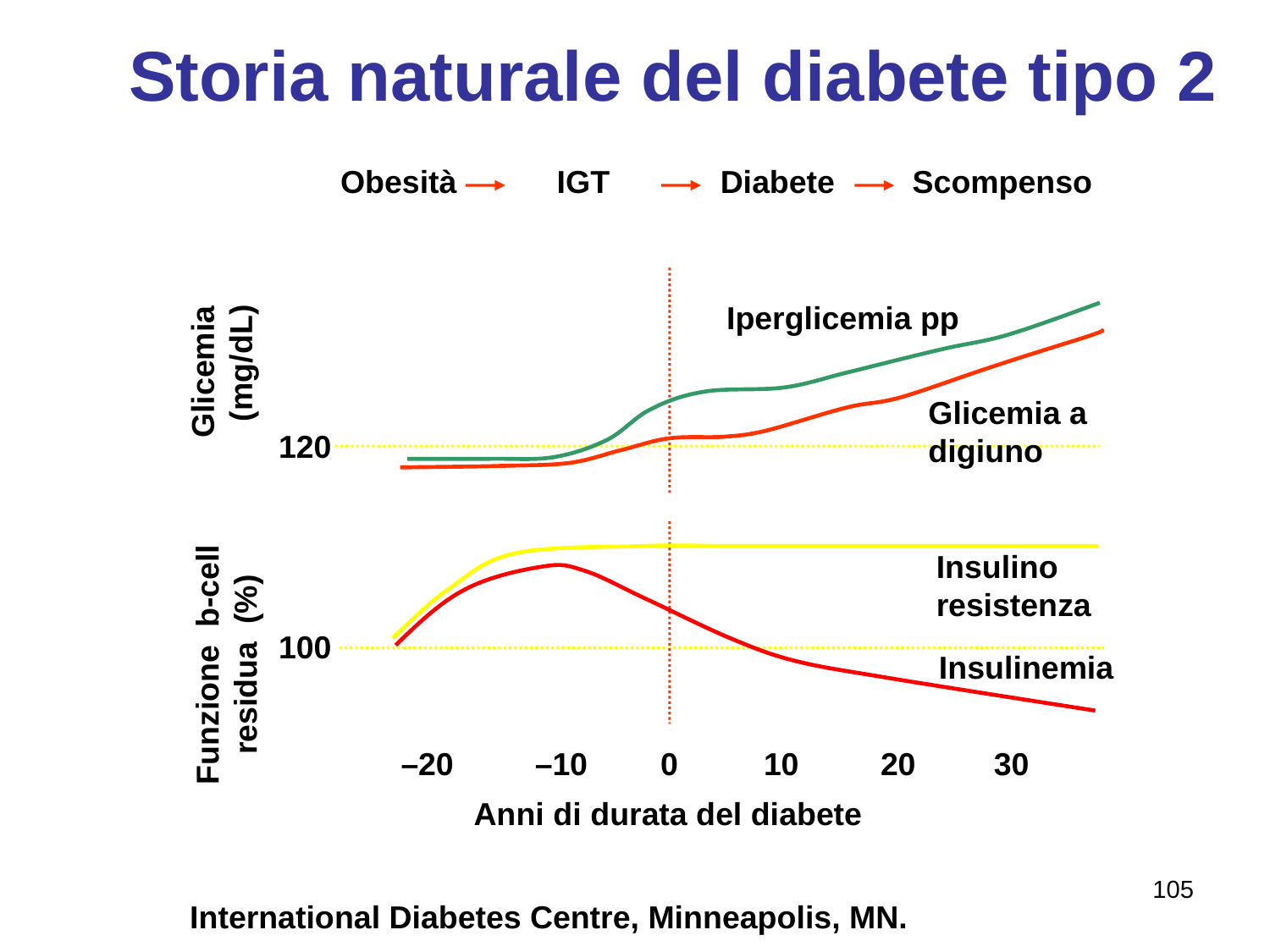

Storia naturale del diabete tipo 2
Obesità
IGT
Diabete
Scompenso

Iperglicemia pp

Glicemia
 (mg/dL)

Glicemia a digiuno
120

Insulino resistenza

Funzione  b-cell
residua  (%)
100
Insulinemia

–20
–10
0
10
20
30
Anni di durata del diabete
105
International Diabetes Centre, Minneapolis, MN.